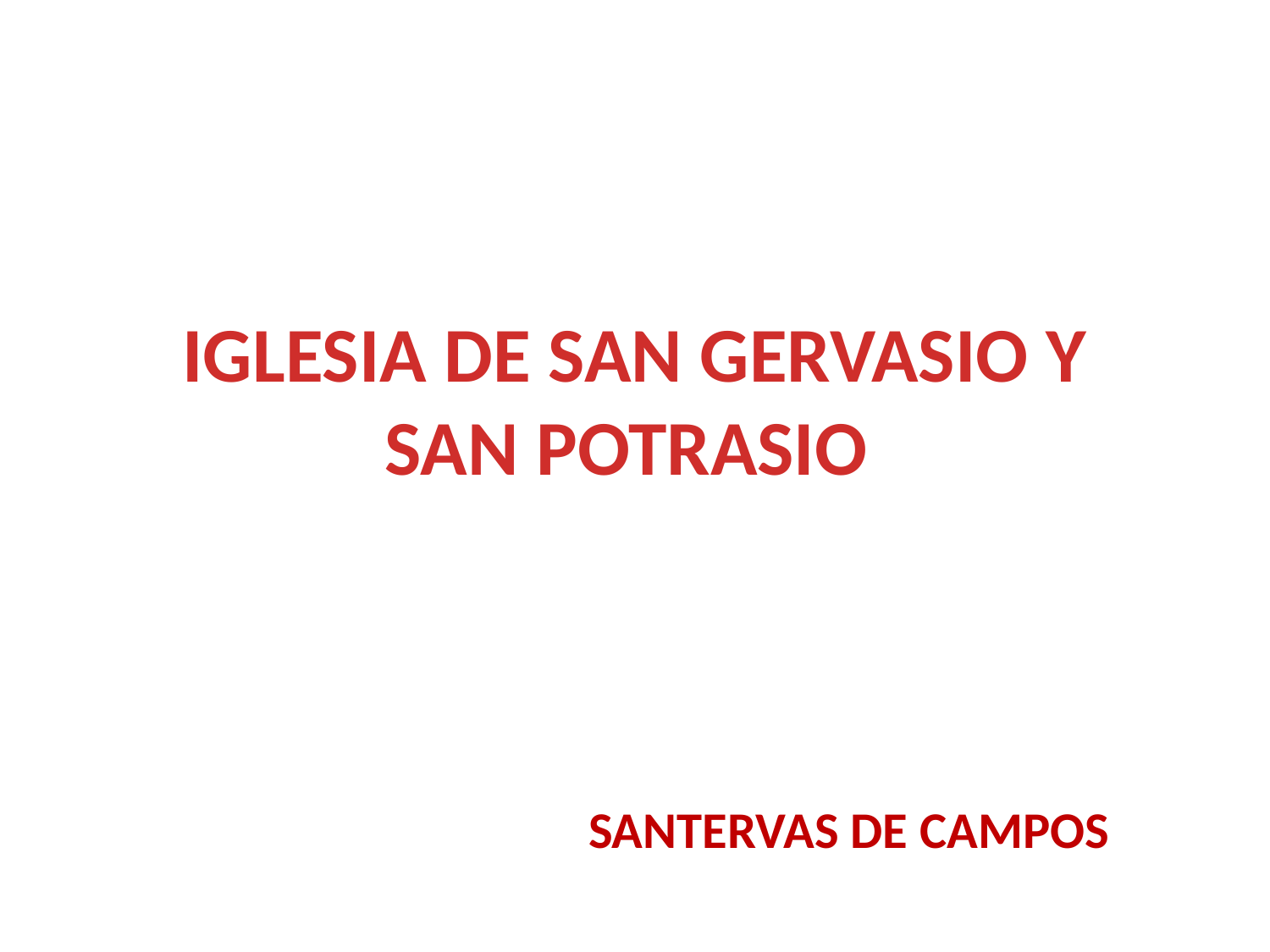

# IGLESIA DE SAN GERVASIO Y SAN POTRASIO

SANTERVAS DE CAMPOS